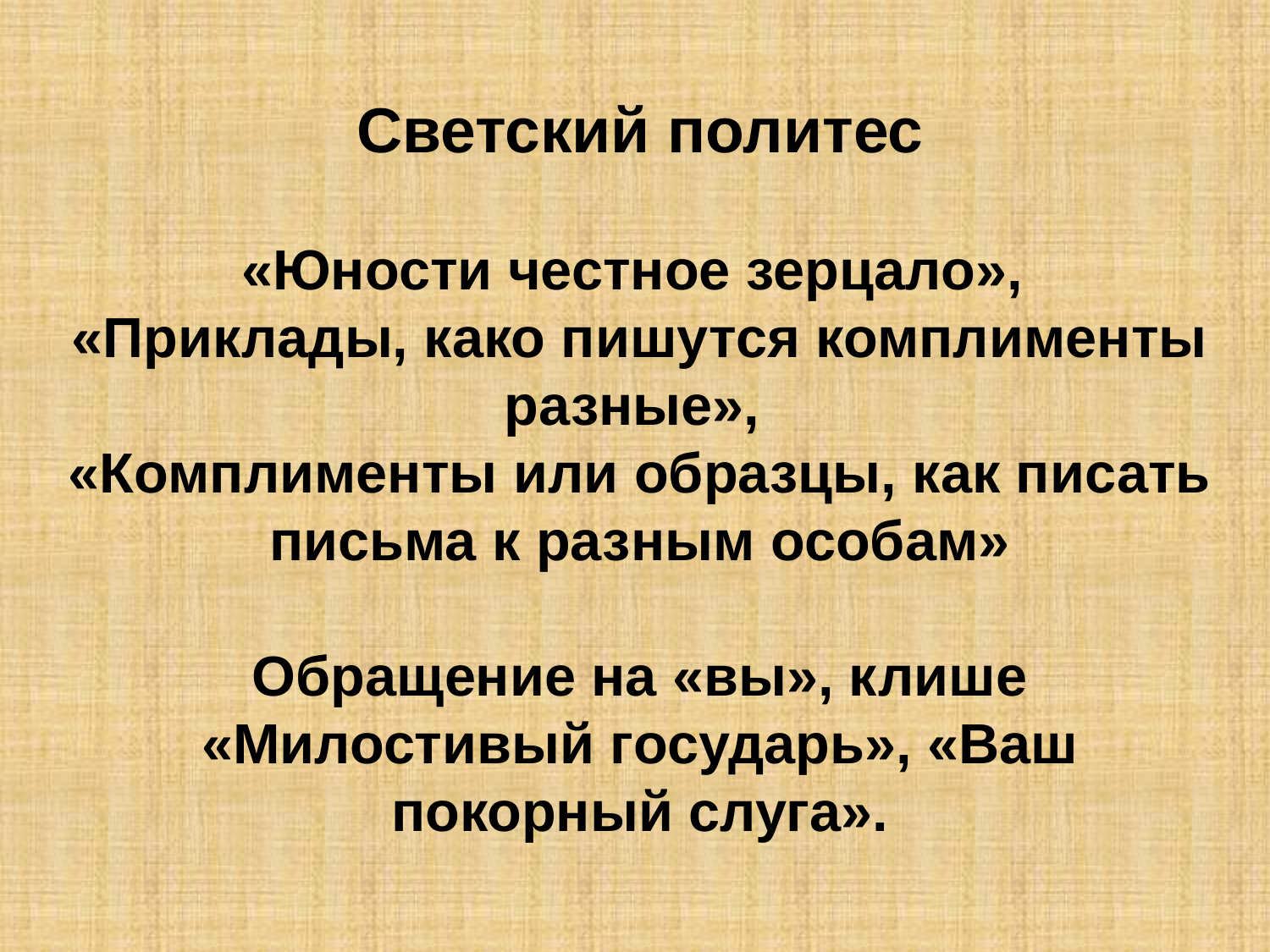

# Светский политес «Юности честное зерцало», «Приклады, како пишутся комплименты разные», «Комплименты или образцы, как писать письма к разным особам» Обращение на «вы», клише «Милостивый государь», «Ваш покорный слуга».